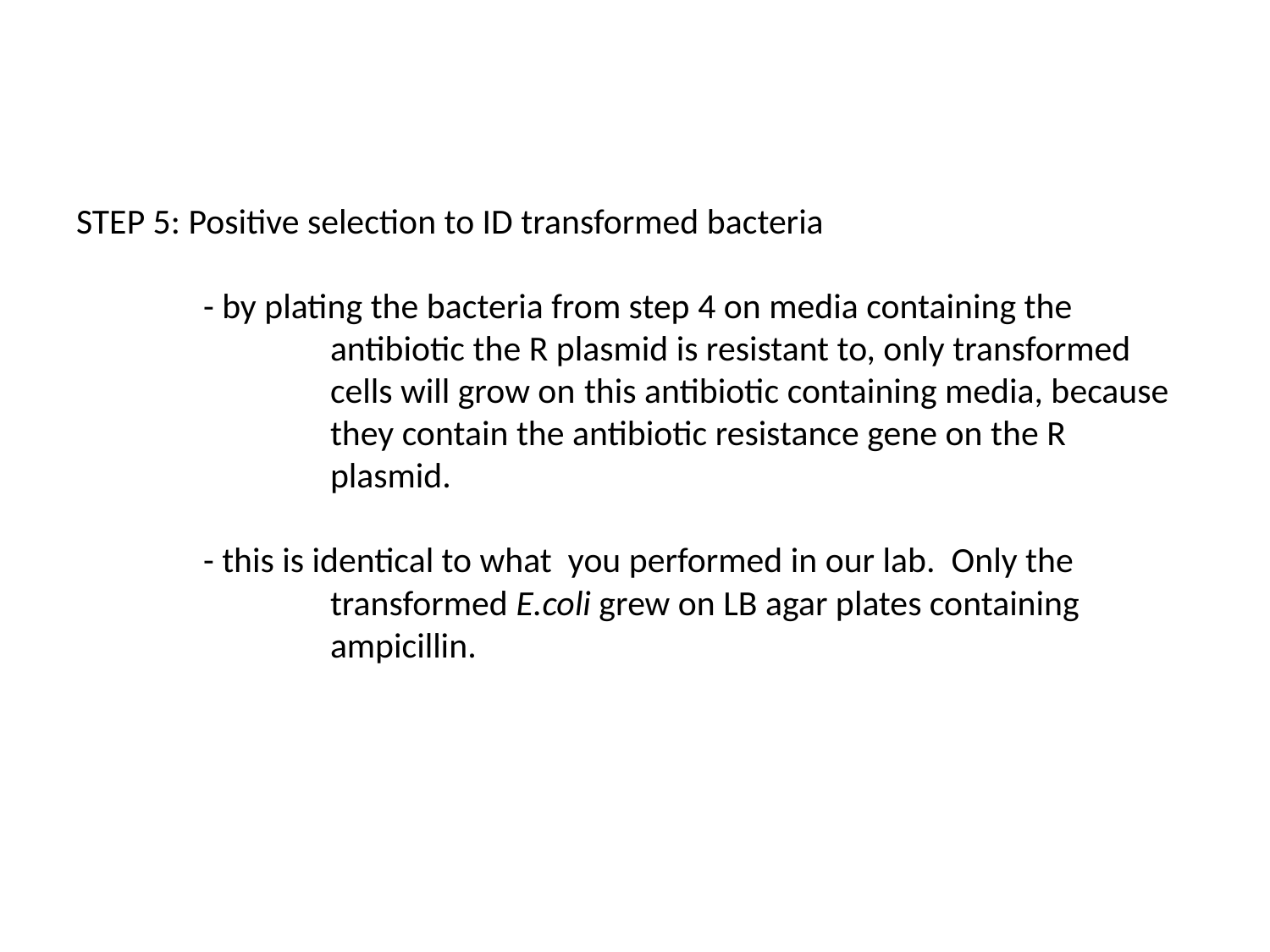

# STEP 5: Positive selection to ID transformed bacteria - by plating the bacteria from step 4 on media containing the 			antibiotic the R plasmid is resistant to, only transformed 		cells will grow on 	this antibiotic containing media, because 		they contain the antibiotic resistance gene on the R 			plasmid. - this is identical to what  you performed in our lab.  Only the 			transformed E.coli grew on LB agar plates containing 			ampicillin.